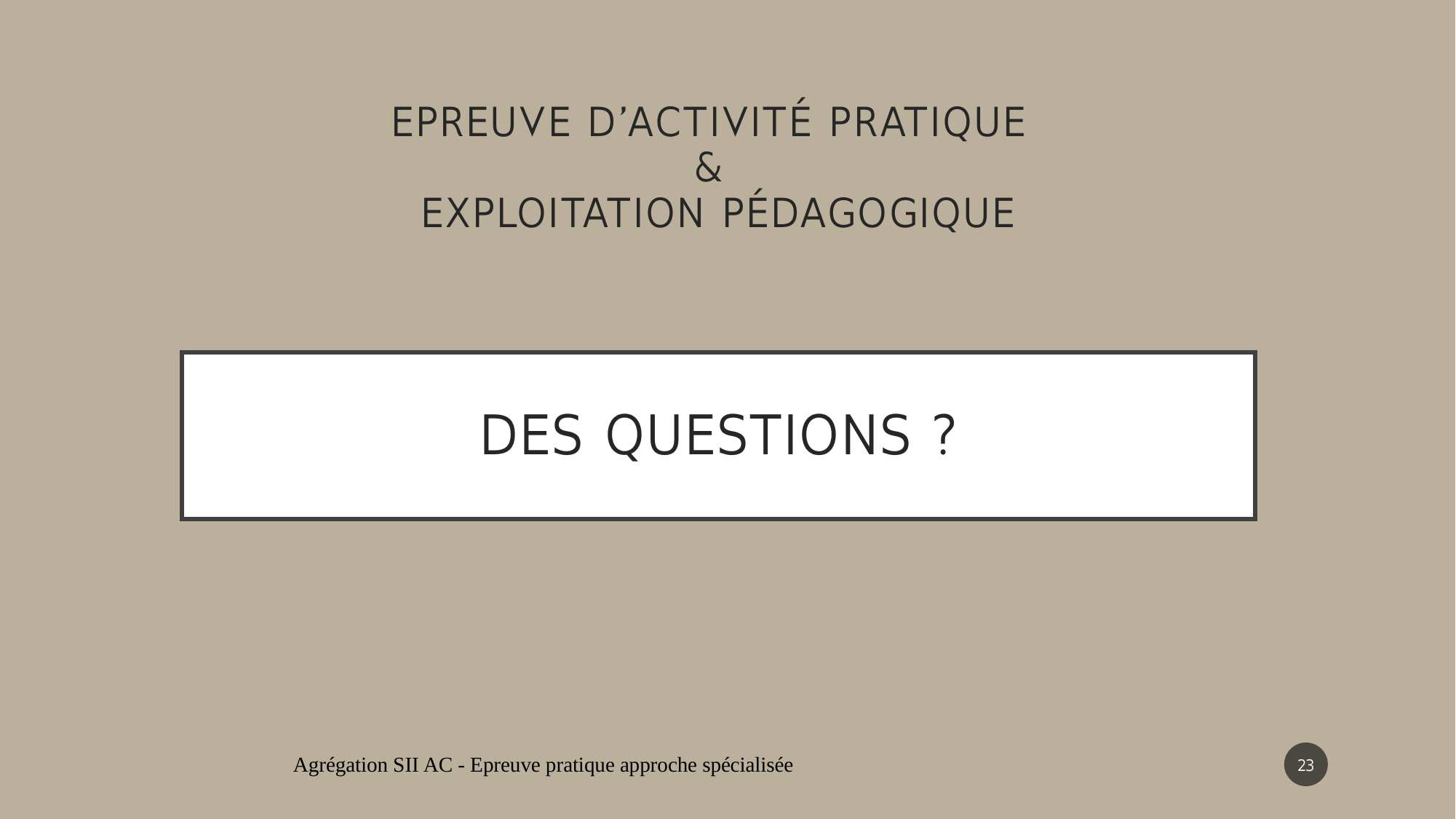

Epreuve d’activité pratique
&
exploitation pédagogique
# Des Questions ?
23
Agrégation SII AC - Epreuve pratique approche spécialisée